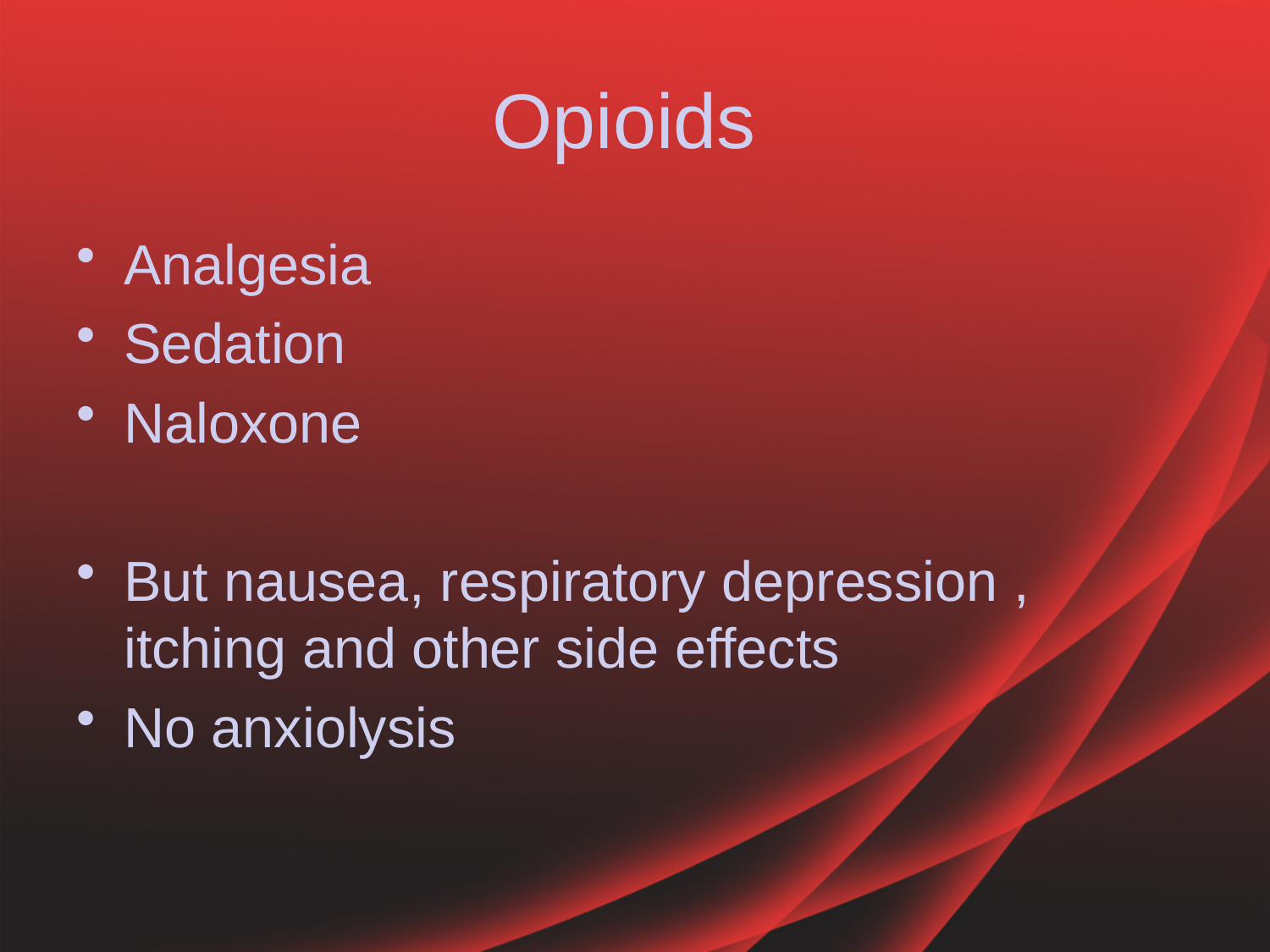

# Opioids
Analgesia
Sedation
Naloxone

But nausea, respiratory depression , itching and other side effects
No anxiolysis